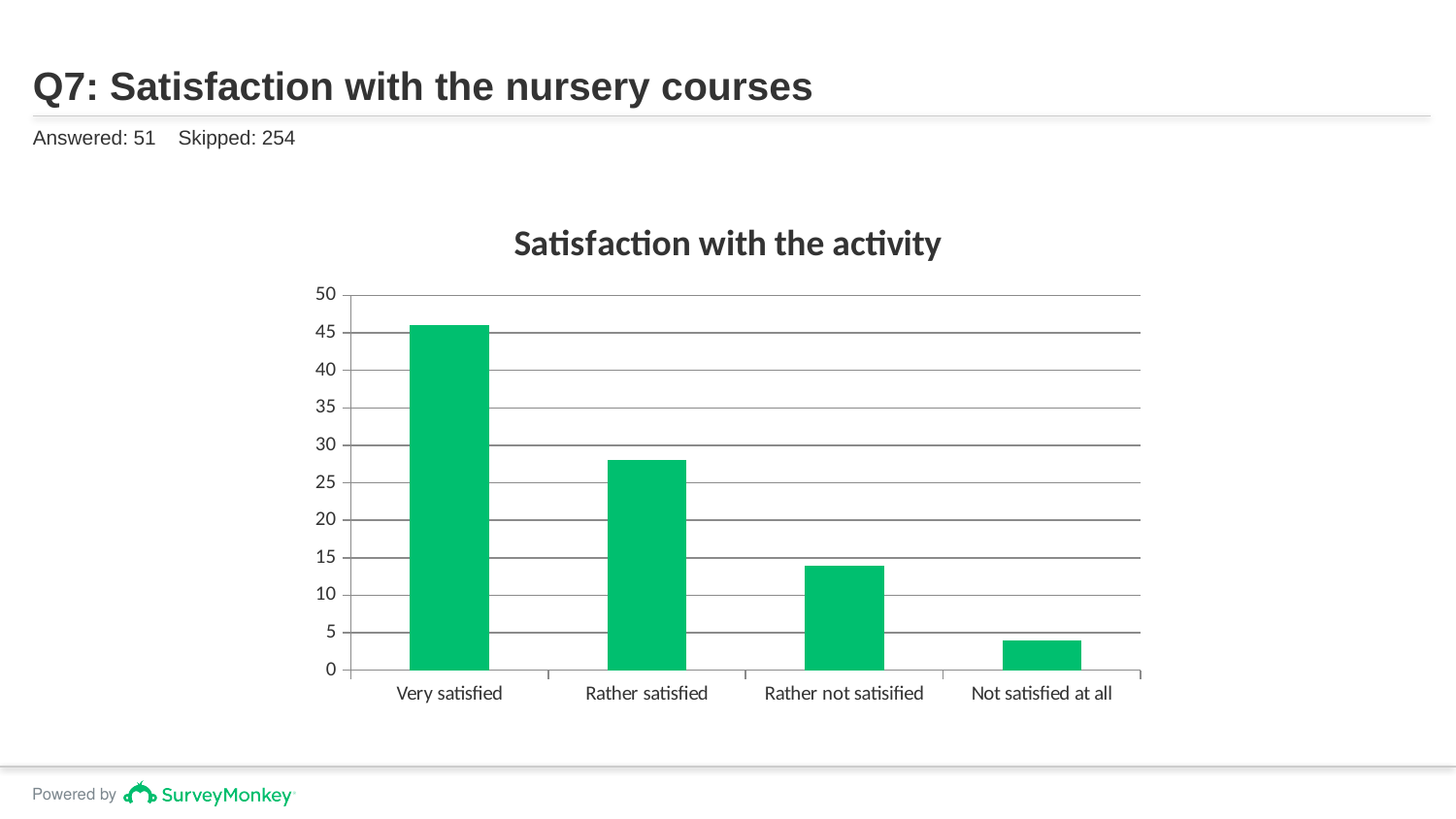

# Q7: Satisfaction with the nursery courses
Answered: 51    Skipped: 254

### Chart: Satisfaction with the activity

| Category |  |
|---|---|
| Very satisfied | 46.0 |
| Rather satisfied | 28.0 |
| Rather not satisified | 14.0 |
| Not satisfied at all | 4.0 |